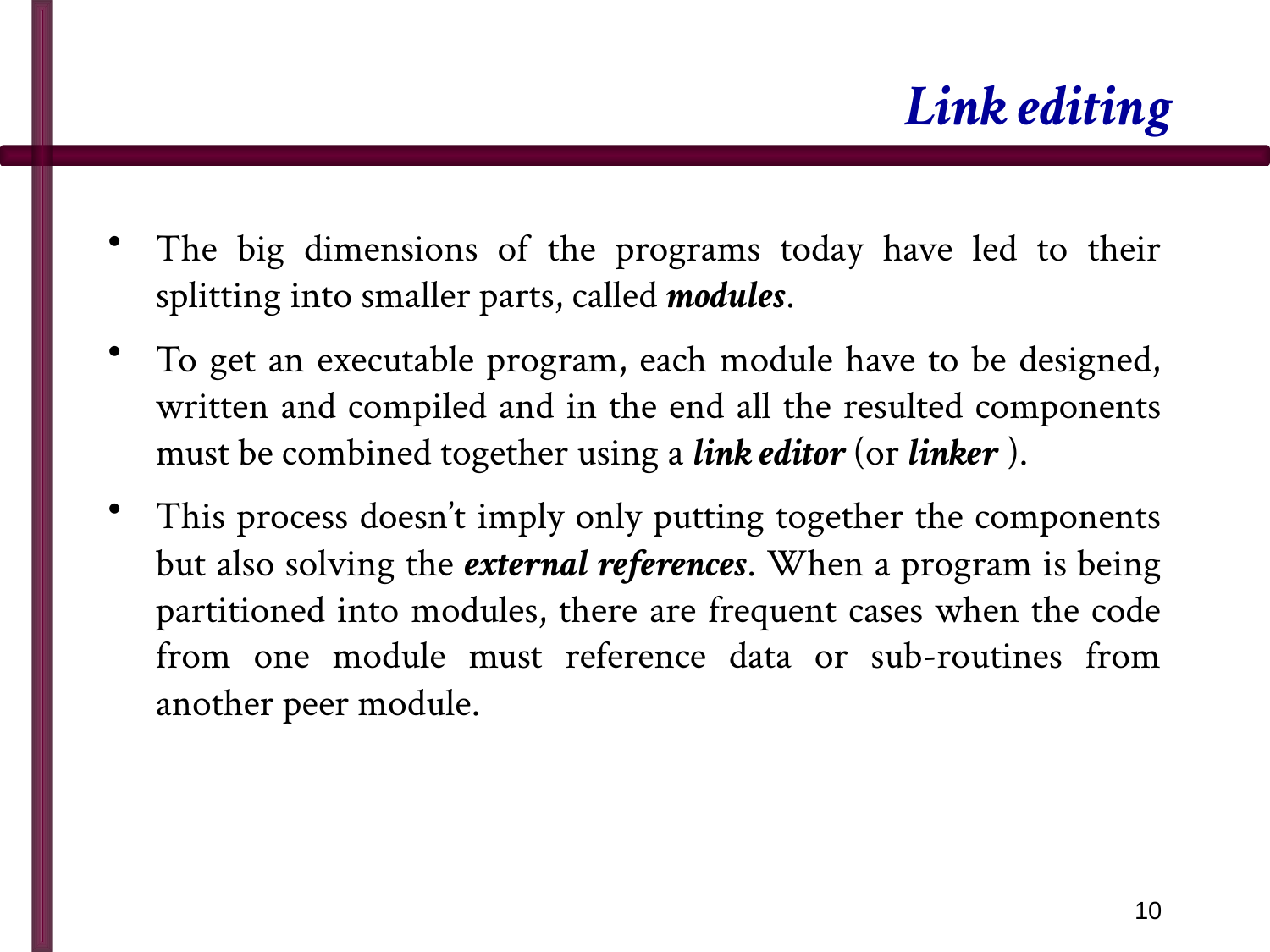

# Link editing
The big dimensions of the programs today have led to their splitting into smaller parts, called modules.
To get an executable program, each module have to be designed, written and compiled and in the end all the resulted components must be combined together using a link editor (or linker ).
This process doesn’t imply only putting together the components but also solving the external references. When a program is being partitioned into modules, there are frequent cases when the code from one module must reference data or sub-routines from another peer module.
10